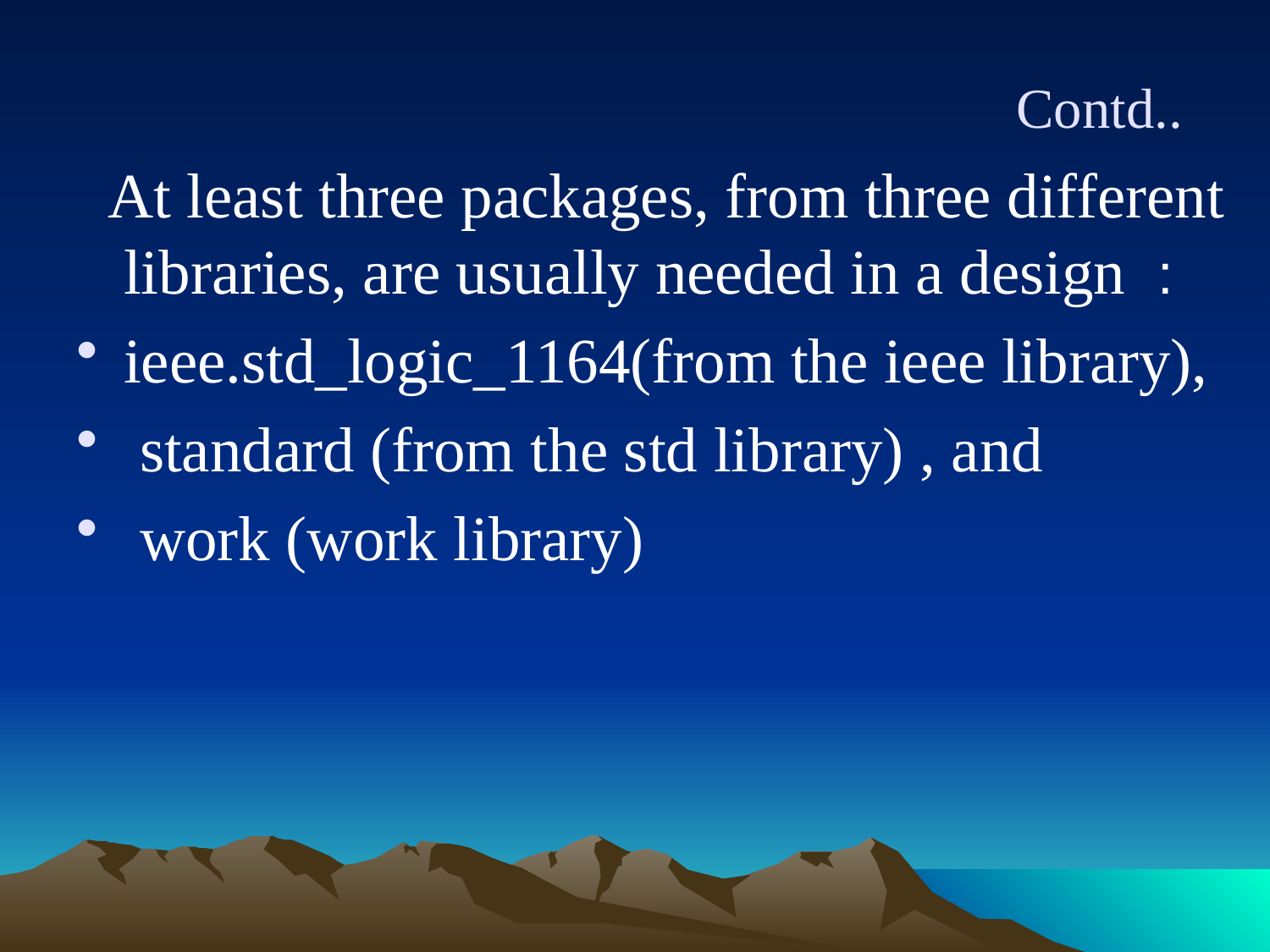

# Contd..
  At least three packages, from three different libraries, are usually needed in a design  :
ieee.std_logic_1164(from the ieee library),
 standard (from the std library) , and
 work (work library)